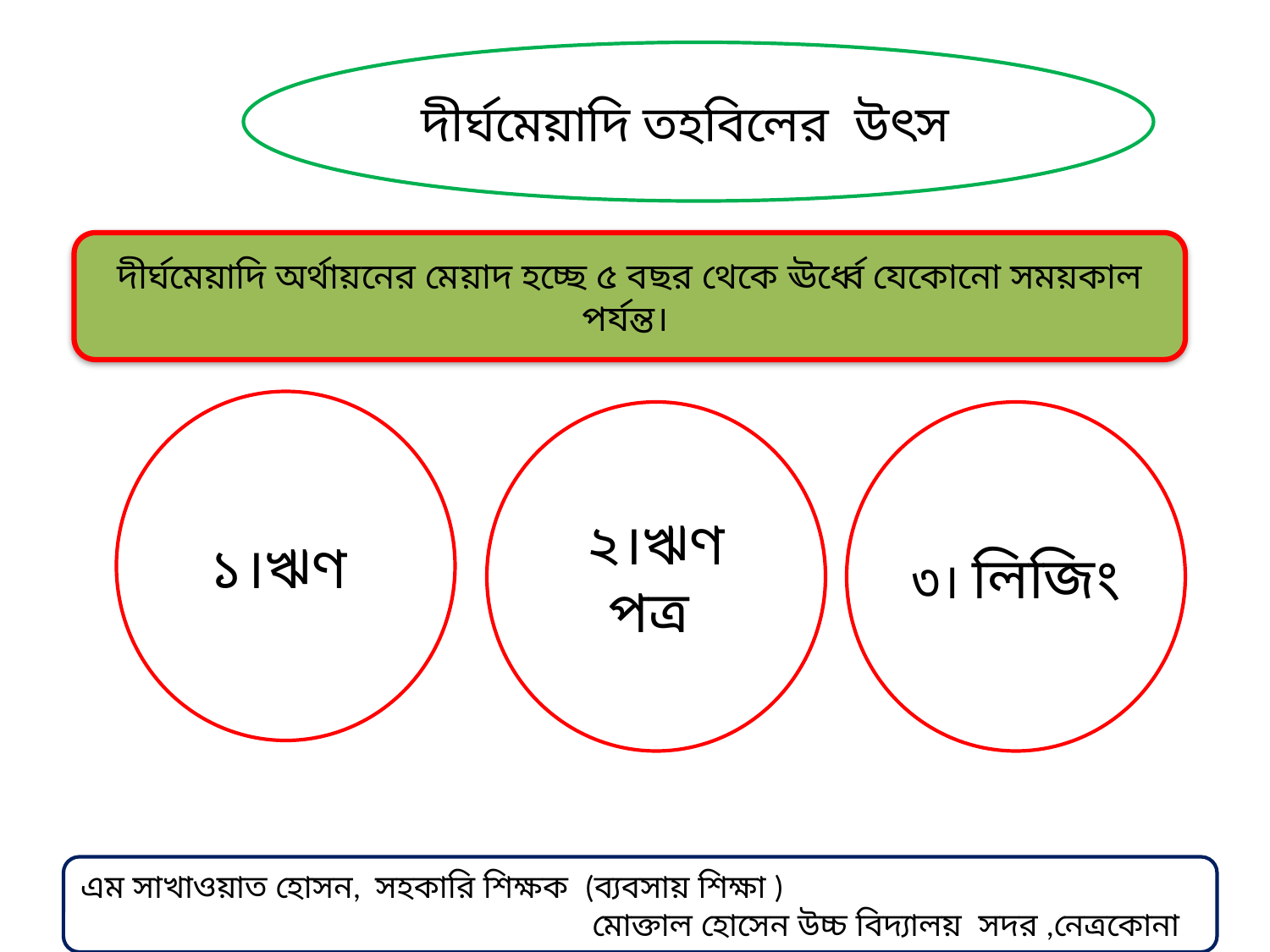

#
দীর্ঘমেয়াদি তহবিলের  উৎস

দীর্ঘমেয়াদি অর্থায়নের মেয়াদ হচ্ছে ৫ বছর থেকে ঊর্ধ্বে যেকোনো সময়কাল পর্যন্ত।
১।ঋণ
২।ঋণ পত্র
৩। লিজিং
এম সাখাওয়াত হোসন,  সহকারি শিক্ষক  (ব্যবসায় শিক্ষা )
                                                              মোক্তাল হোসেন উচ্চ বিদ্যালয়  সদর ,নেত্রকোনা